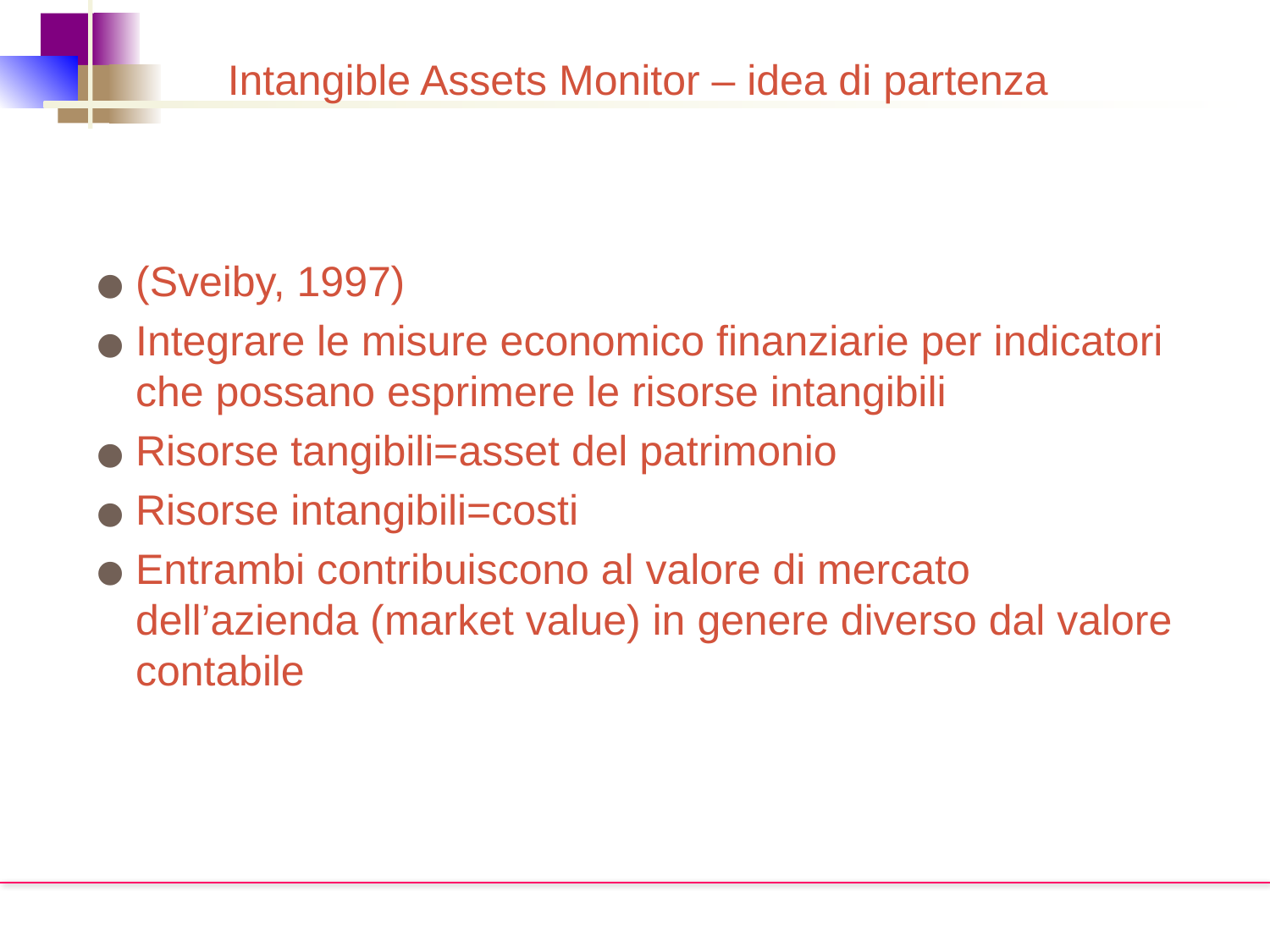

Intangible Assets Monitor – idea di partenza
(Sveiby, 1997)
Integrare le misure economico finanziarie per indicatori che possano esprimere le risorse intangibili
Risorse tangibili=asset del patrimonio
Risorse intangibili=costi
Entrambi contribuiscono al valore di mercato dell’azienda (market value) in genere diverso dal valore contabile